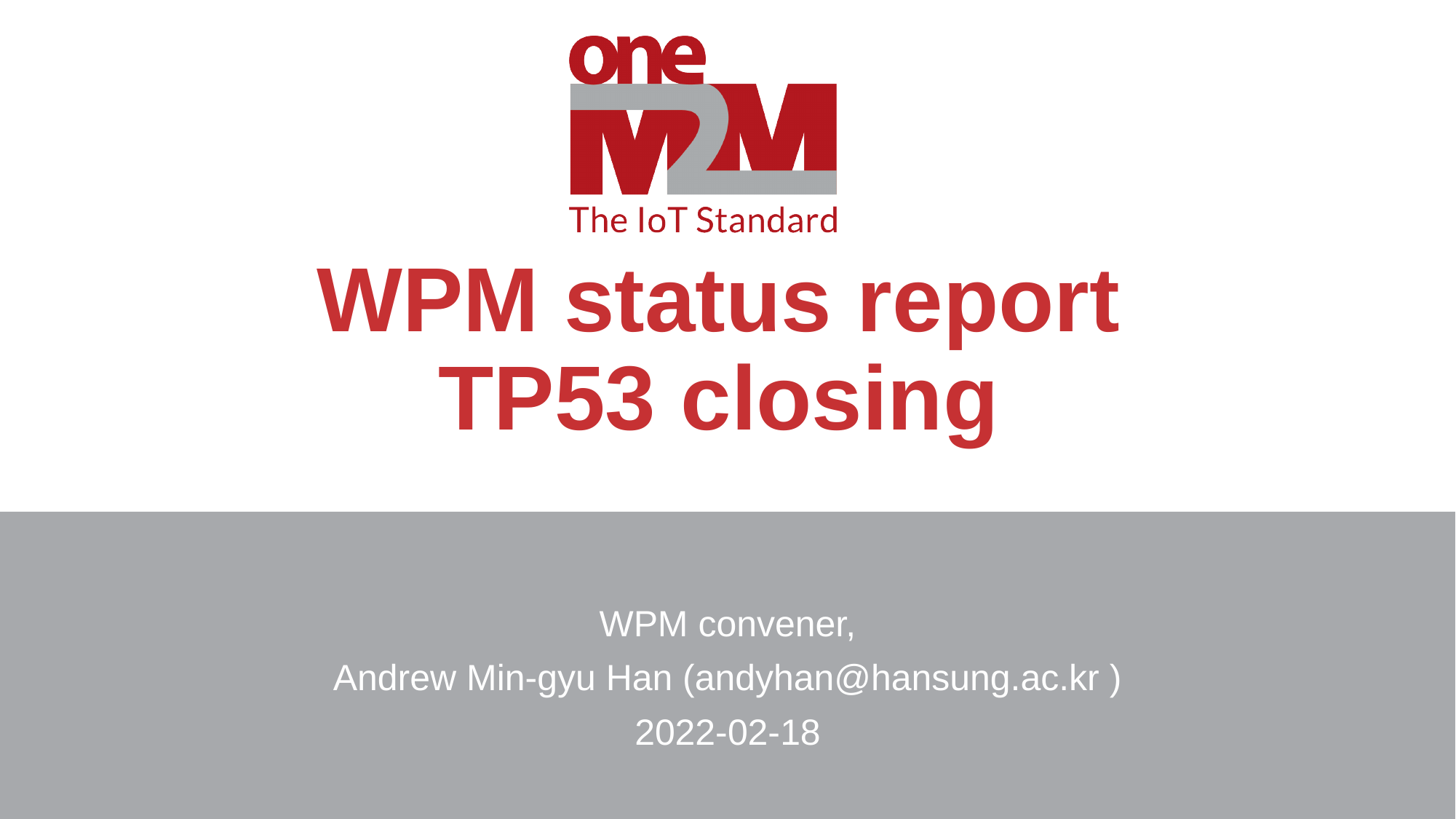

# WPM status report TP53 closing
WPM convener,
Andrew Min-gyu Han (andyhan@hansung.ac.kr )
2022-02-18